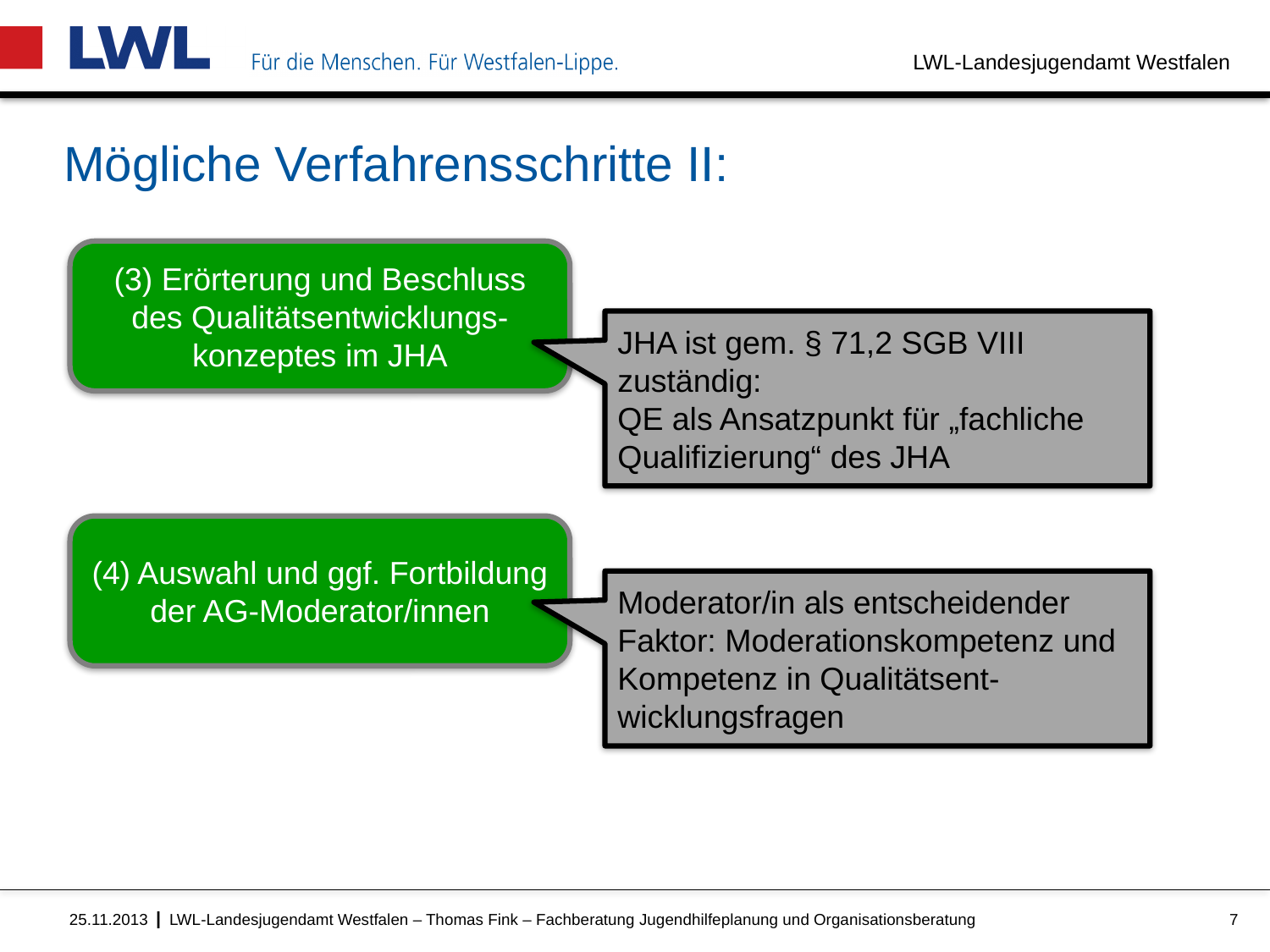

# Mögliche Verfahrensschritte II:
(3) Erörterung und Beschluss des Qualitätsentwicklungs-konzeptes im JHA
JHA ist gem. § 71,2 SGB VIII zuständig:
QE als Ansatzpunkt für „fachliche Qualifizierung“ des JHA
(4) Auswahl und ggf. Fortbildung der AG-Moderator/innen
Moderator/in als entscheidender Faktor: Moderationskompetenz und Kompetenz in Qualitätsent-wicklungsfragen
LWL-Landesjugendamt Westfalen – Thomas Fink – Fachberatung Jugendhilfeplanung und Organisationsberatung
7
25.11.2013